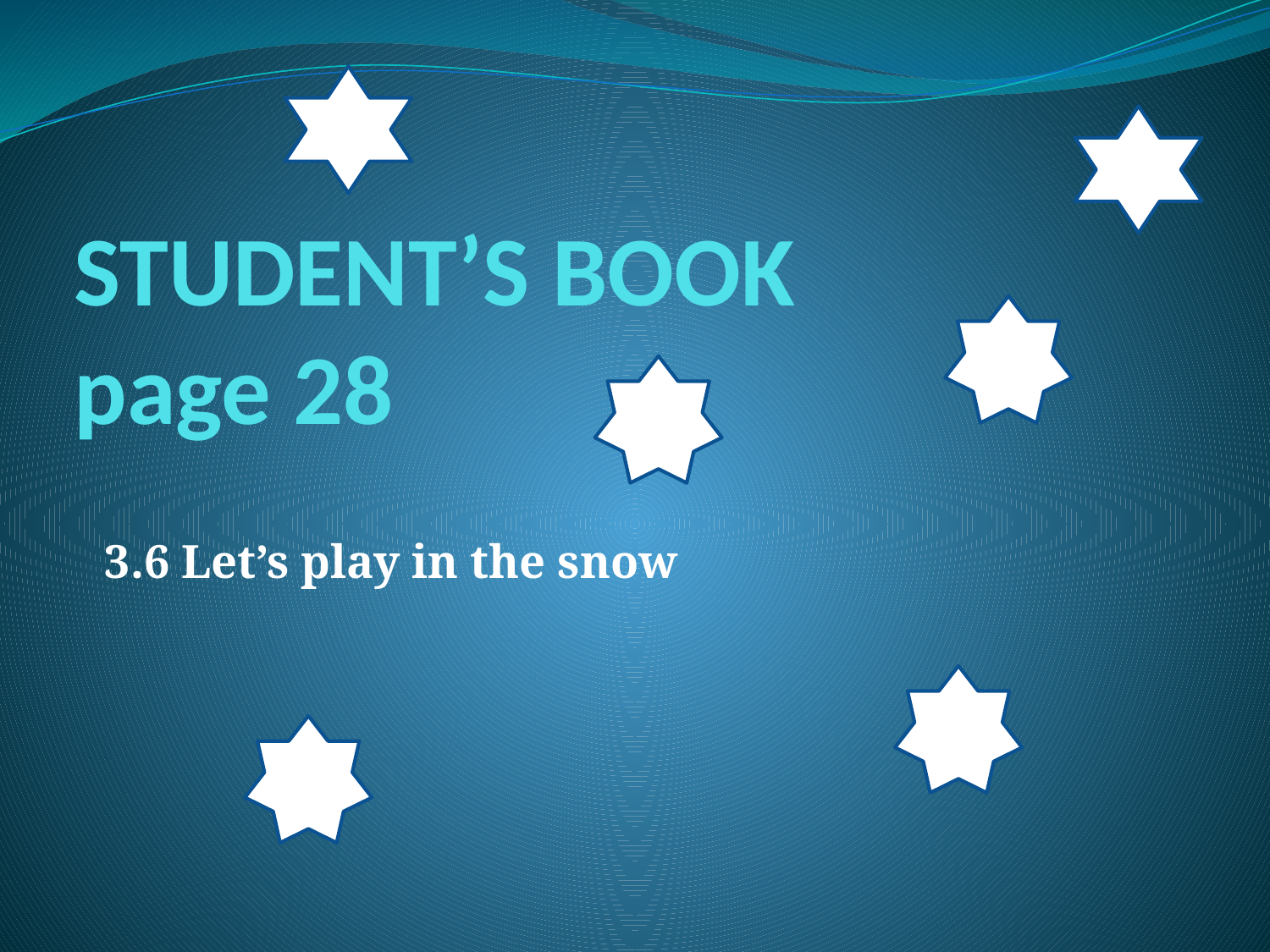

# STUDENT’S BOOK page 28

3.6 Let’s play in the snow